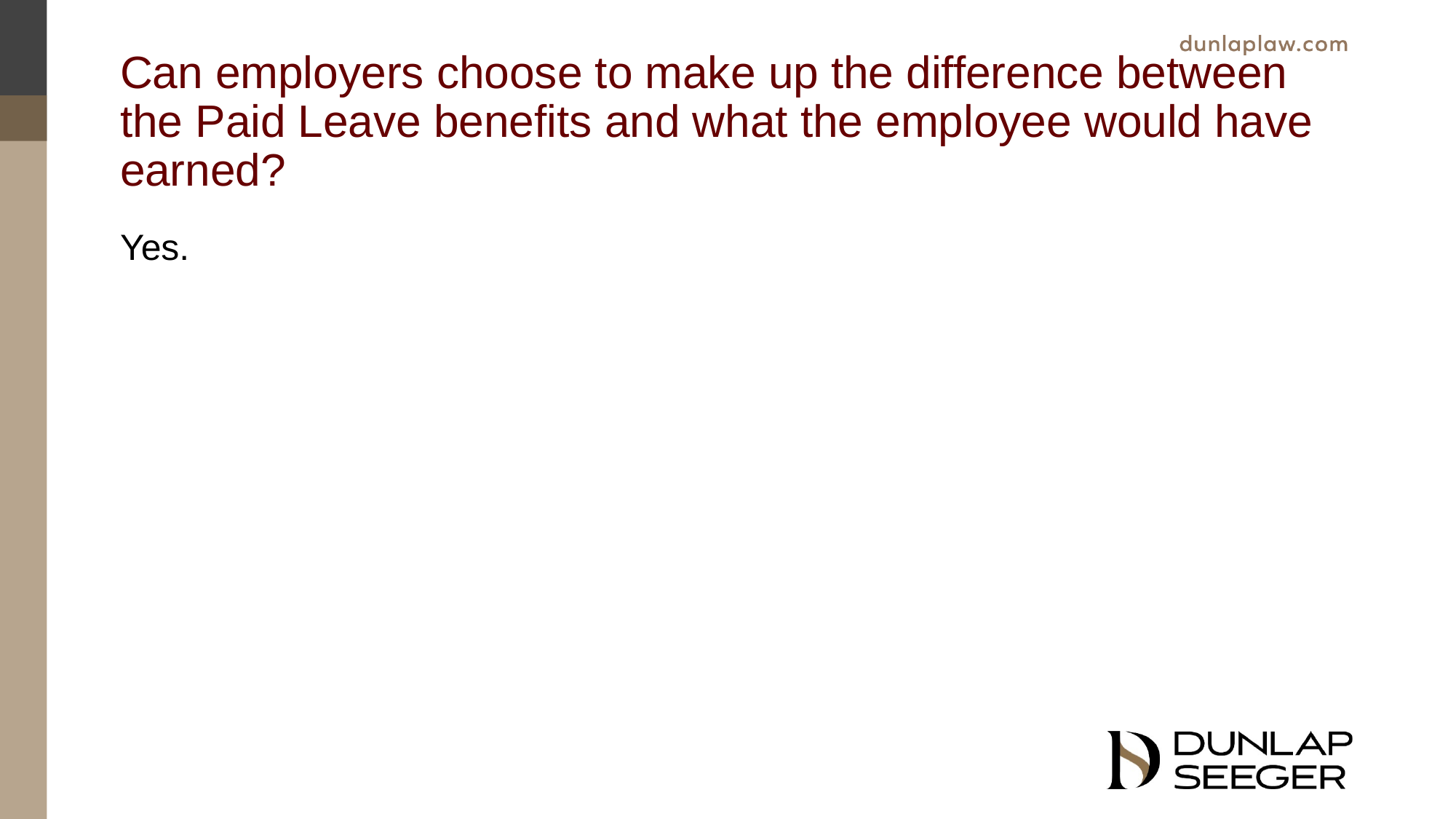

# Can employers choose to make up the difference between the Paid Leave benefits and what the employee would have earned?
Yes.